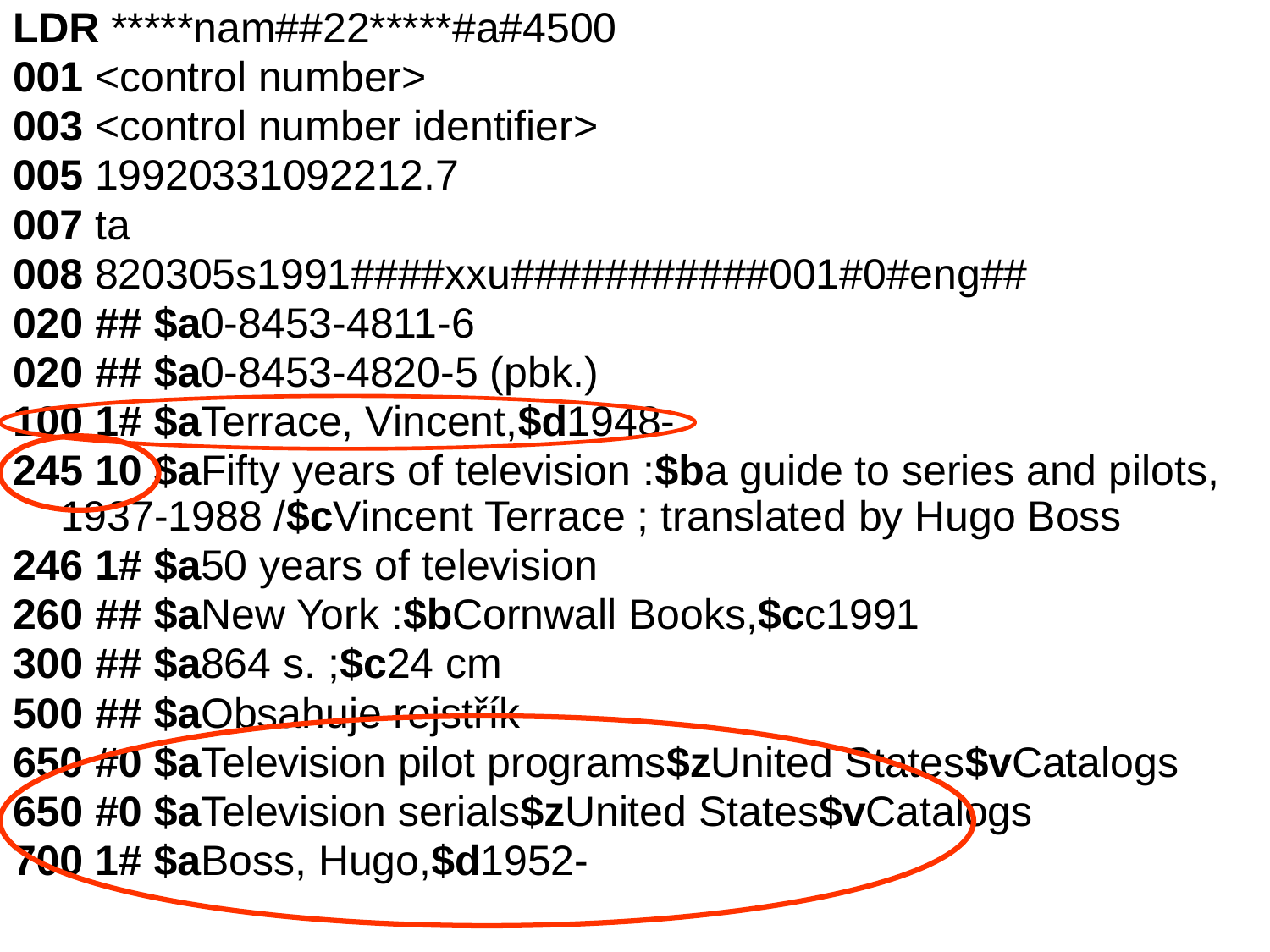

LDR *****nam##22*****#a#4500
001 <control number>
003 <control number identifier>
005 19920331092212.7
007 ta
008 820305s1991####xxu###########001#0#eng##
020 ## $a0-8453-4811-6
020 ## $a0-8453-4820-5 (pbk.)
100 1# $aTerrace, Vincent,$d1948-
245 10 $aFifty years of television :$ba guide to series and pilots, 1937-1988 /$cVincent Terrace ; translated by Hugo Boss
246 1# $a50 years of television
260 ## $aNew York :$bCornwall Books,$cc1991
300 ## $a864 s. ;$c24 cm
500 ## $aObsahuje rejstřík
650 #0 $aTelevision pilot programs$zUnited States$vCatalogs
650 #0 $aTelevision serials$zUnited States$vCatalogs
700 1# $aBoss, Hugo,$d1952-